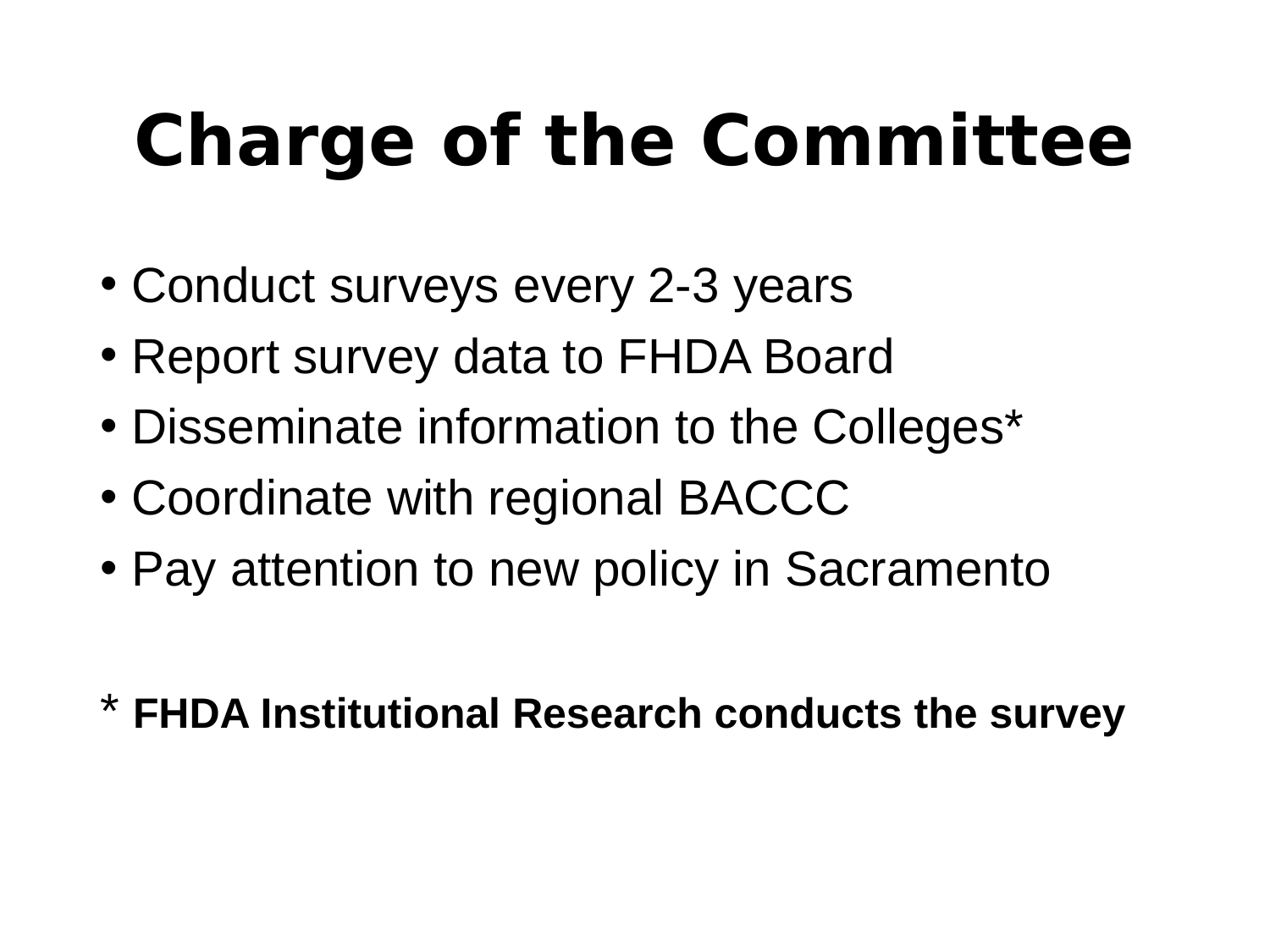

# Charge of the Committee
Conduct surveys every 2-3 years
Report survey data to FHDA Board
Disseminate information to the Colleges*
Coordinate with regional BACCC
Pay attention to new policy in Sacramento

* FHDA Institutional Research conducts the survey